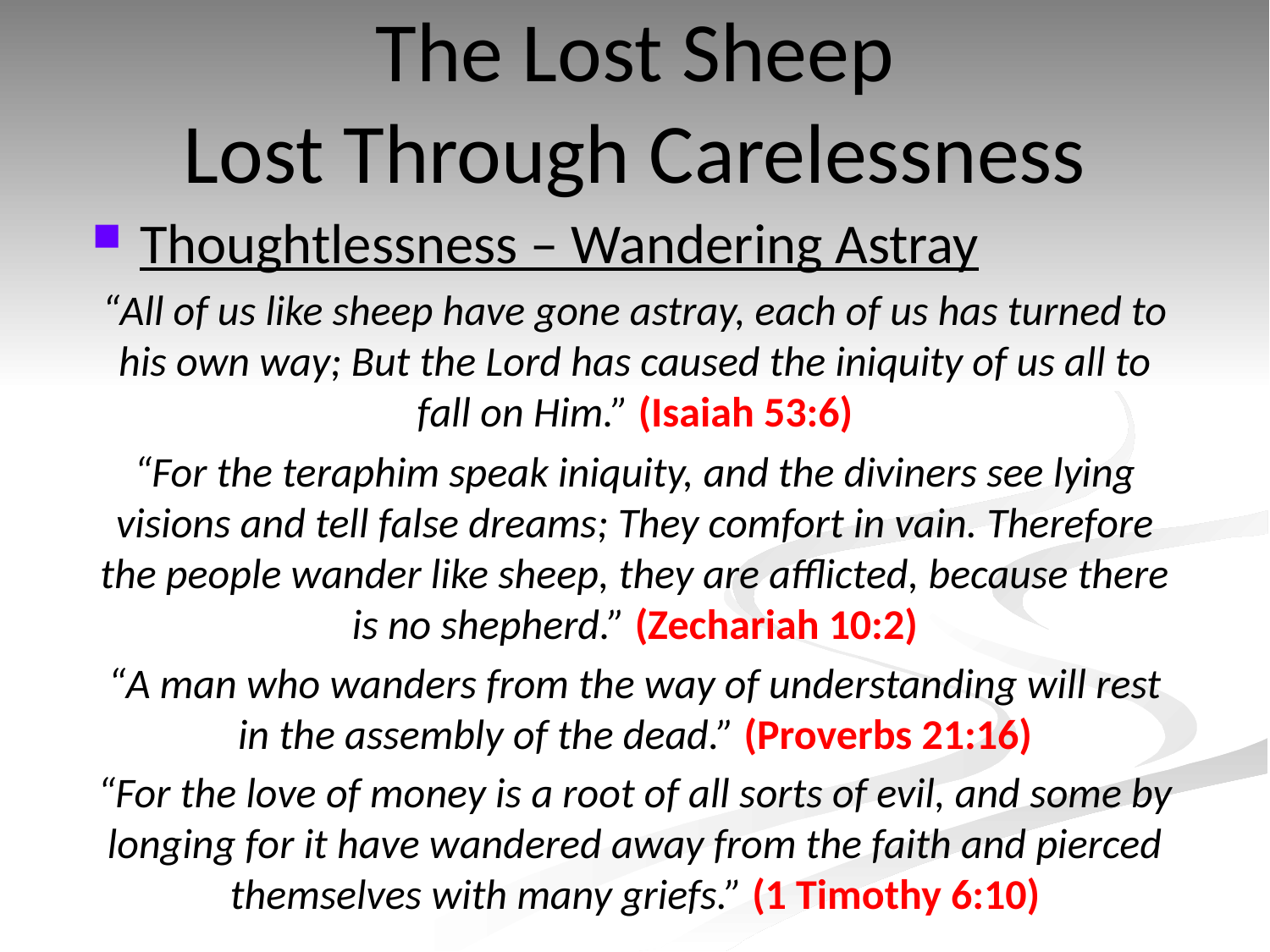

The Lost Sheep
Lost Through Carelessness
Thoughtlessness – Wandering Astray
“All of us like sheep have gone astray, each of us has turned to his own way; But the Lord has caused the iniquity of us all to fall on Him.” (Isaiah 53:6)
“For the teraphim speak iniquity, and the diviners see lying visions and tell false dreams; They comfort in vain. Therefore the people wander like sheep, they are afflicted, because there is no shepherd.” (Zechariah 10:2)
“A man who wanders from the way of understanding will rest in the assembly of the dead.” (Proverbs 21:16)
“For the love of money is a root of all sorts of evil, and some by longing for it have wandered away from the faith and pierced themselves with many griefs.” (1 Timothy 6:10)